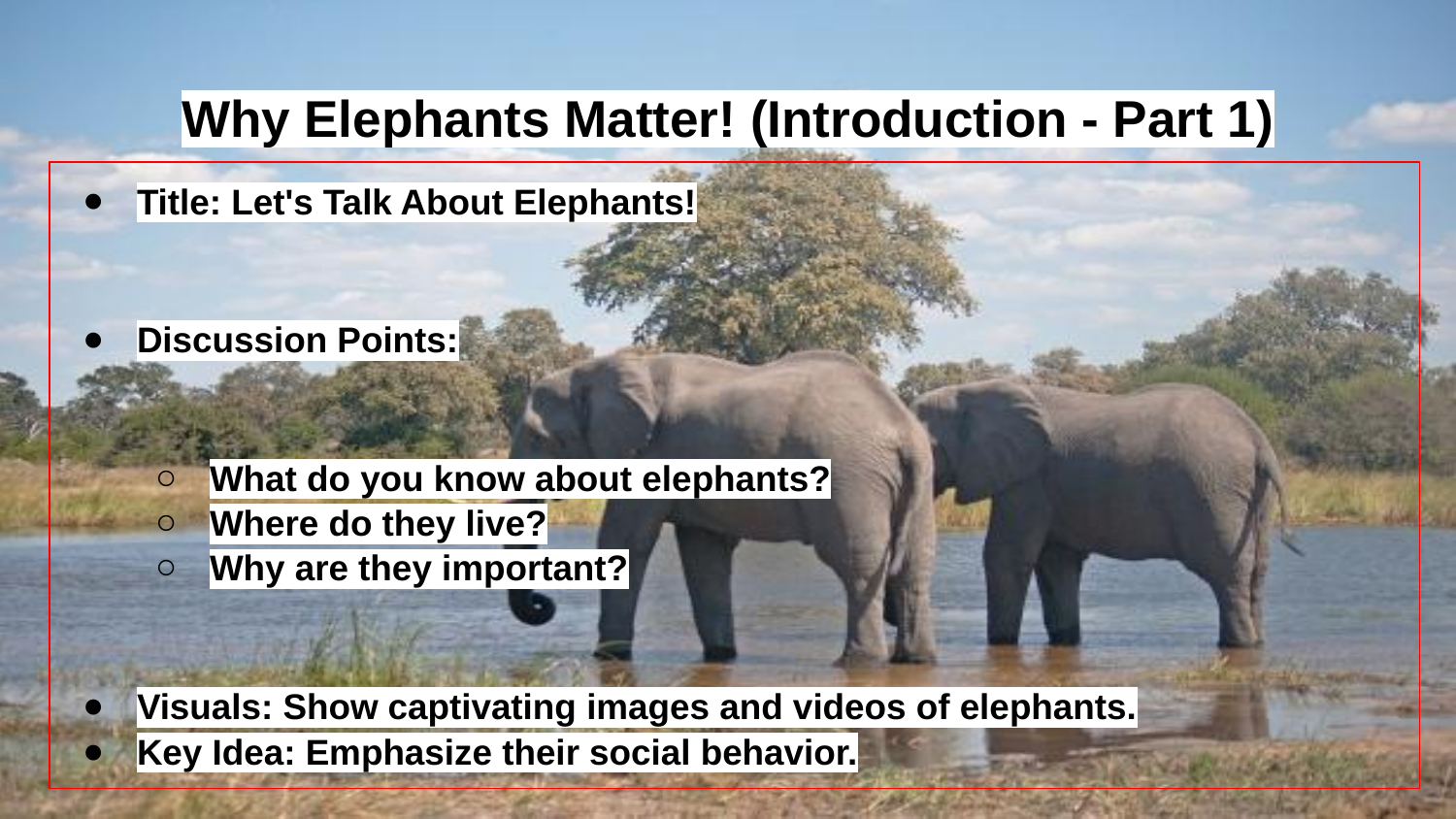

# Why Elephants Matter! (Introduction - Part 1)
Title: Let's Talk About Elephants!

Discussion Points:

What do you know about elephants?
Where do they live?
Why are they important?

Visuals: Show captivating images and videos of elephants.
Key Idea: Emphasize their social behavior.